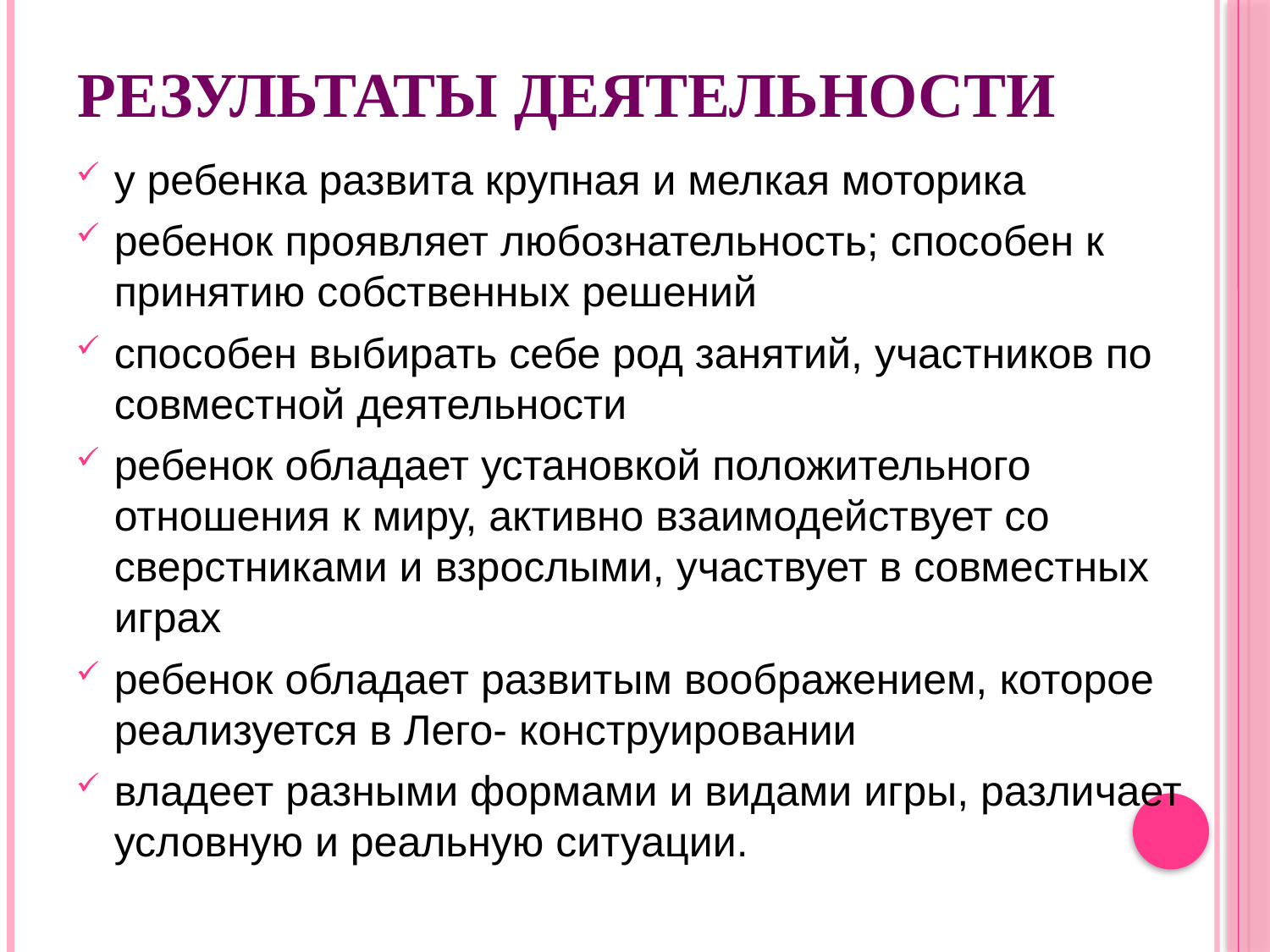

# Результаты деятельности
у ребенка развита крупная и мелкая моторика
ребенок проявляет любознательность; способен к принятию собственных решений
способен выбирать себе род занятий, участников по совместной деятельности
ребенок обладает установкой положительного отношения к миру, активно взаимодействует со сверстниками и взрослыми, участвует в совместных играх
ребенок обладает развитым воображением, которое реализуется в Лего- конструировании
владеет разными формами и видами игры, различает условную и реальную ситуации.